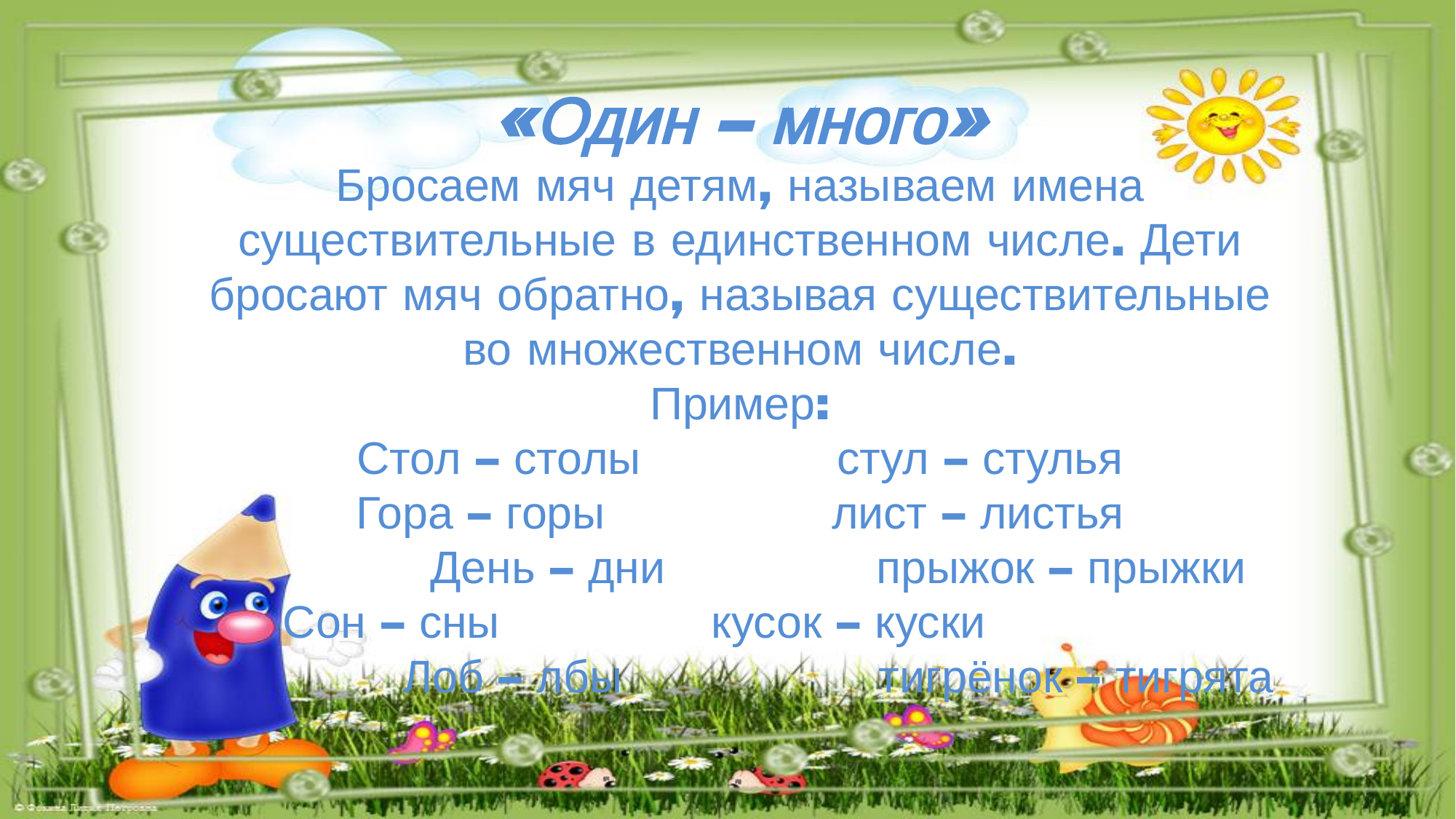

# «Один – много» Бросаем мяч детям, называем имена существительные в единственном числе. Дети бросают мяч обратно, называя существительные во множественном числе. Пример: Стол – столы             стул – стулья Гора – горы               лист – листья День – дни              прыжок – прыжки Сон – сны              кусок – куски Лоб – лбы                 тигрёнок – тигрята